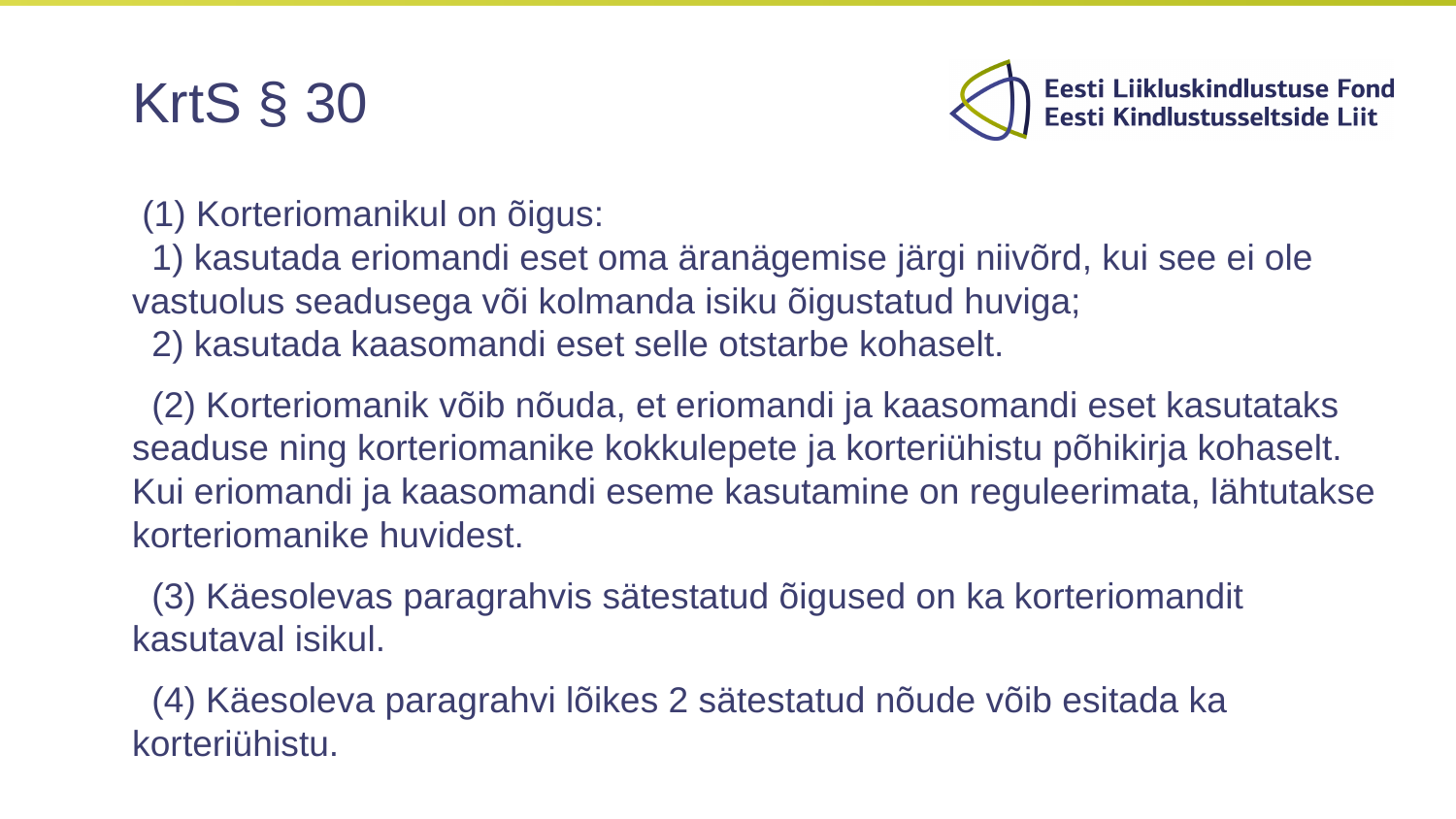

# KrtS § 30
 (1) Korteriomanikul on õigus:
  1) kasutada eriomandi eset oma äranägemise järgi niivõrd, kui see ei ole vastuolus seadusega või kolmanda isiku õigustatud huviga;
  2) kasutada kaasomandi eset selle otstarbe kohaselt.
  (2) Korteriomanik võib nõuda, et eriomandi ja kaasomandi eset kasutataks seaduse ning korteriomanike kokkulepete ja korteriühistu põhikirja kohaselt. Kui eriomandi ja kaasomandi eseme kasutamine on reguleerimata, lähtutakse korteriomanike huvidest.
  (3) Käesolevas paragrahvis sätestatud õigused on ka korteriomandit kasutaval isikul.
  (4) Käesoleva paragrahvi lõikes 2 sätestatud nõude võib esitada ka korteriühistu.